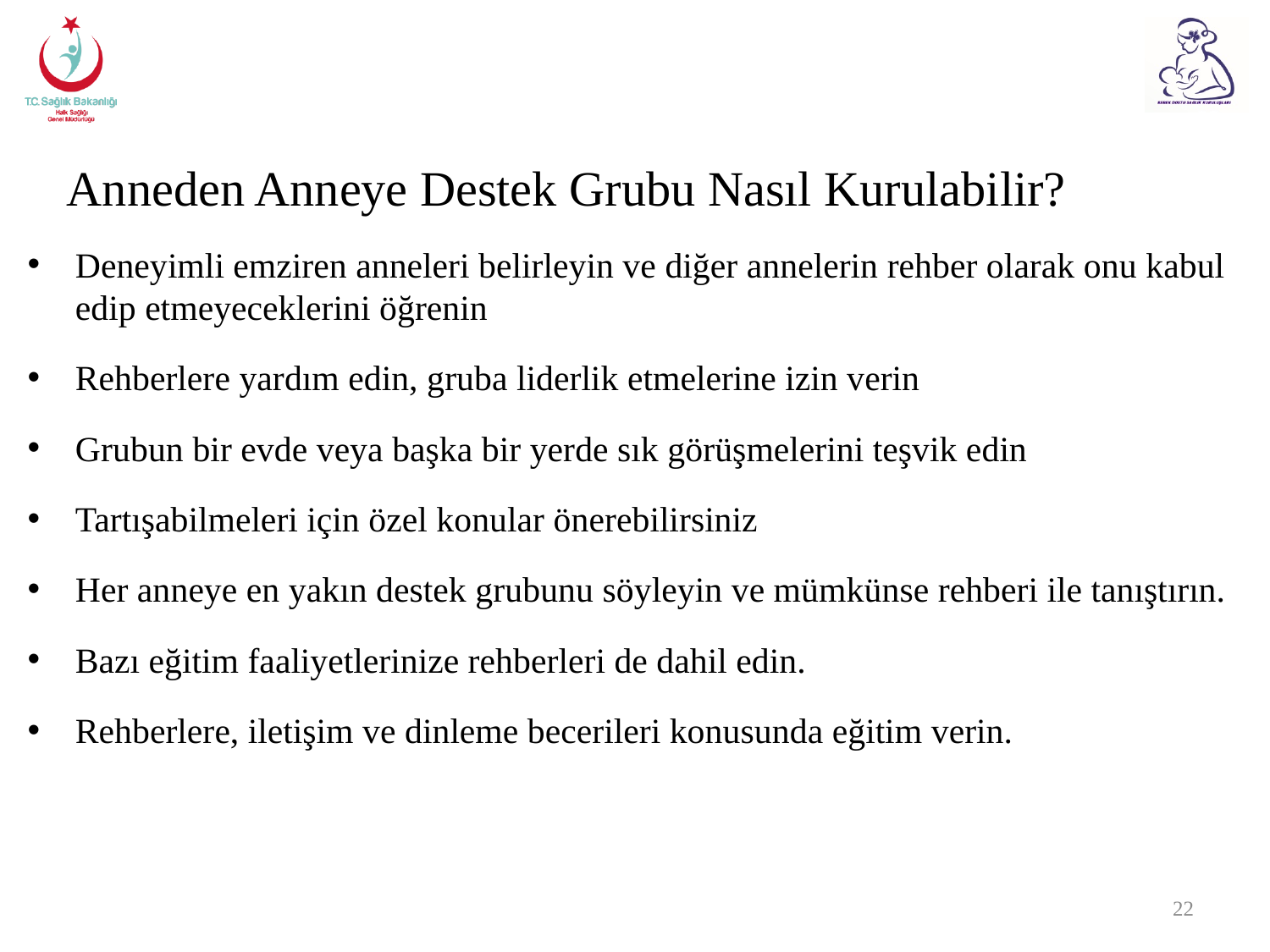

# Anneden Anneye Destek Grubu Nasıl Kurulabilir?
Deneyimli emziren anneleri belirleyin ve diğer annelerin rehber olarak onu kabul edip etmeyeceklerini öğrenin
Rehberlere yardım edin, gruba liderlik etmelerine izin verin
Grubun bir evde veya başka bir yerde sık görüşmelerini teşvik edin
Tartışabilmeleri için özel konular önerebilirsiniz
Her anneye en yakın destek grubunu söyleyin ve mümkünse rehberi ile tanıştırın.
Bazı eğitim faaliyetlerinize rehberleri de dahil edin.
Rehberlere, iletişim ve dinleme becerileri konusunda eğitim verin.
22